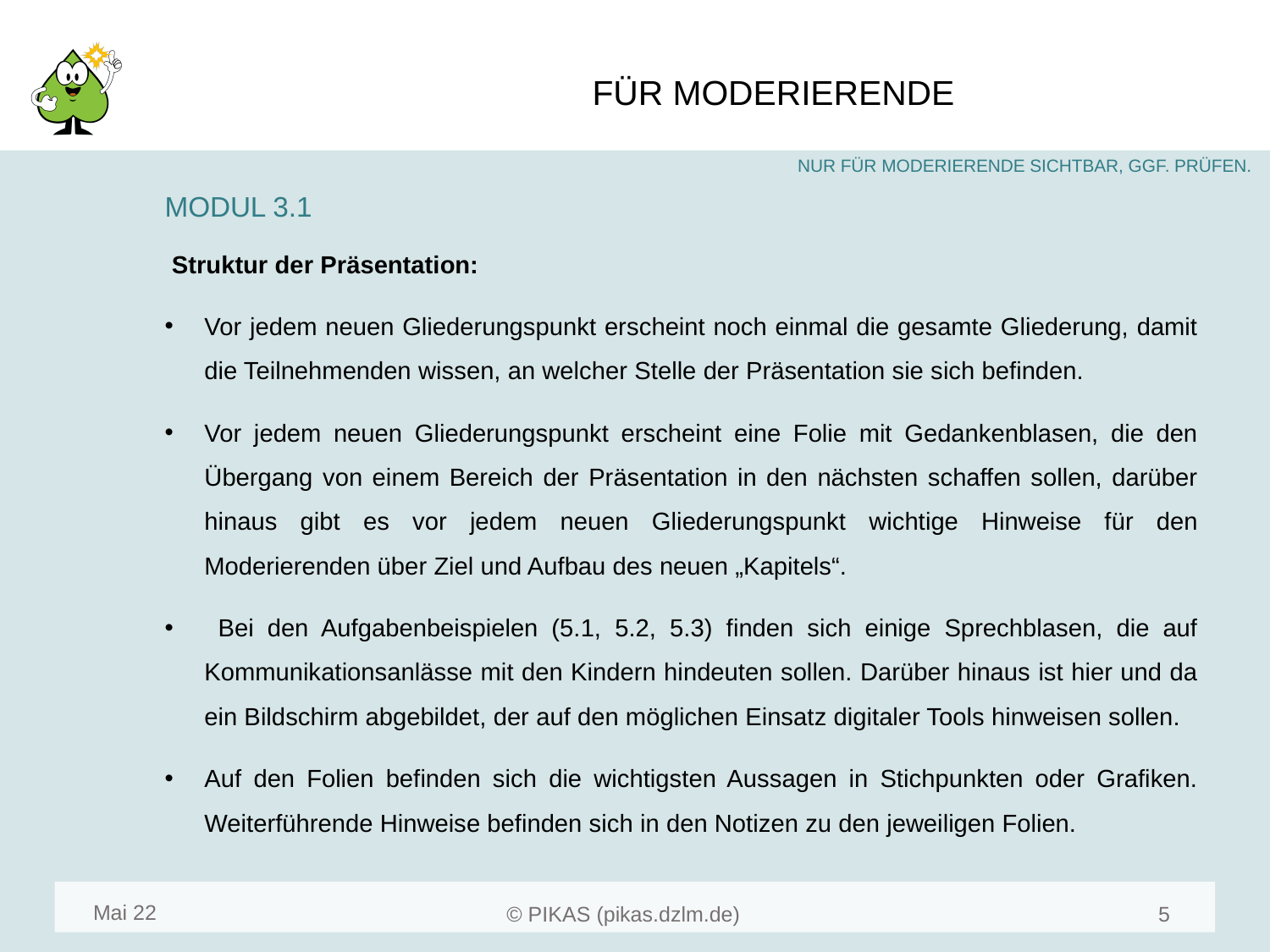

#
MODUL 3.1
 Struktur der Präsentation:
Vor jedem neuen Gliederungspunkt erscheint noch einmal die gesamte Gliederung, damit die Teilnehmenden wissen, an welcher Stelle der Präsentation sie sich befinden.
Vor jedem neuen Gliederungspunkt erscheint eine Folie mit Gedankenblasen, die den Übergang von einem Bereich der Präsentation in den nächsten schaffen sollen, darüber hinaus gibt es vor jedem neuen Gliederungspunkt wichtige Hinweise für den Moderierenden über Ziel und Aufbau des neuen „Kapitels“.
 Bei den Aufgabenbeispielen (5.1, 5.2, 5.3) finden sich einige Sprechblasen, die auf Kommunikationsanlässe mit den Kindern hindeuten sollen. Darüber hinaus ist hier und da ein Bildschirm abgebildet, der auf den möglichen Einsatz digitaler Tools hinweisen sollen.
Auf den Folien befinden sich die wichtigsten Aussagen in Stichpunkten oder Grafiken. Weiterführende Hinweise befinden sich in den Notizen zu den jeweiligen Folien.

Mai 22
5